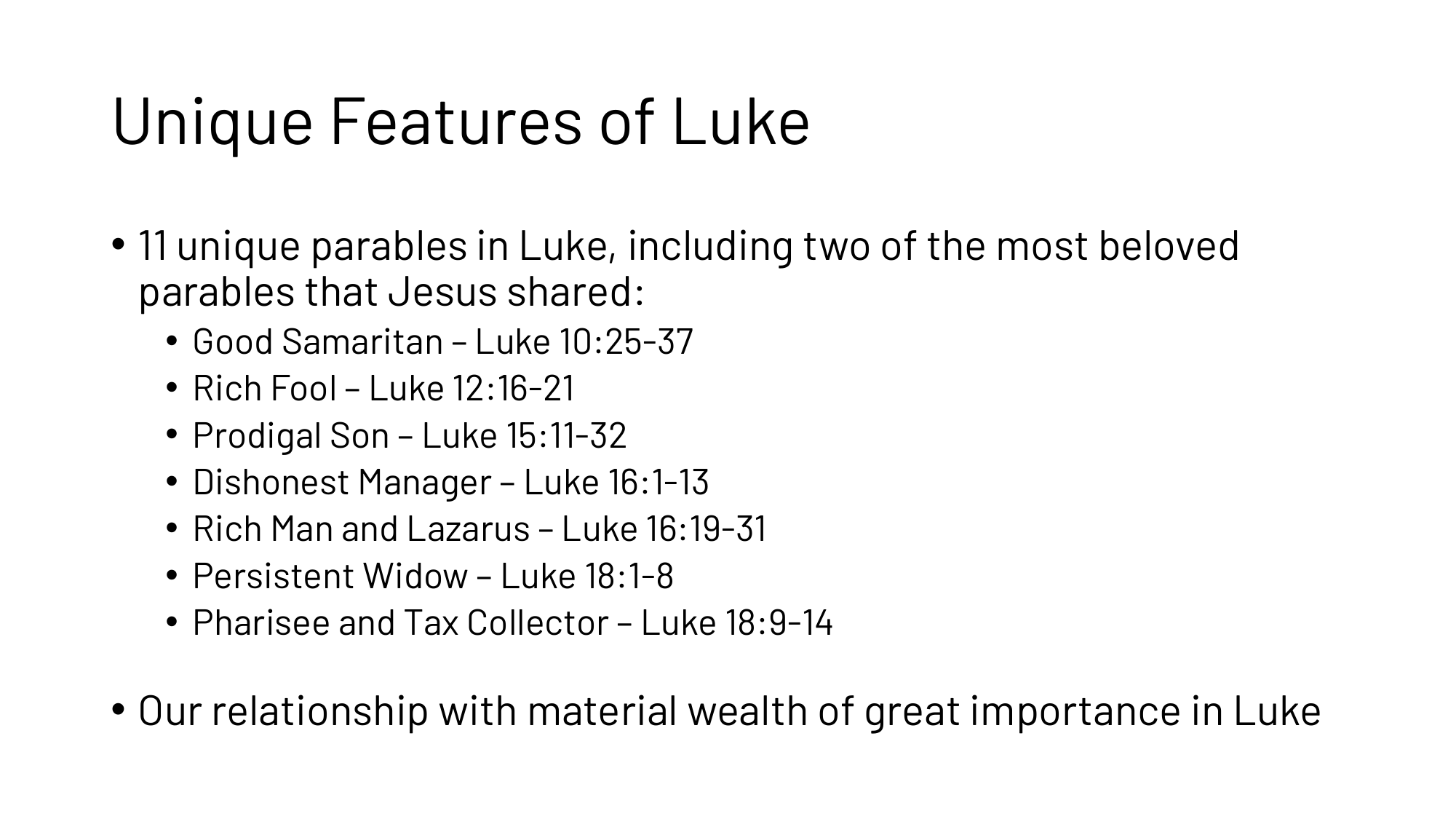

# Unique Features of Luke
11 unique parables in Luke, including two of the most beloved parables that Jesus shared:
Good Samaritan – Luke 10:25-37
Rich Fool – Luke 12:16-21
Prodigal Son – Luke 15:11-32
Dishonest Manager – Luke 16:1-13
Rich Man and Lazarus – Luke 16:19-31
Persistent Widow – Luke 18:1-8
Pharisee and Tax Collector – Luke 18:9-14

Our relationship with material wealth of great importance in Luke